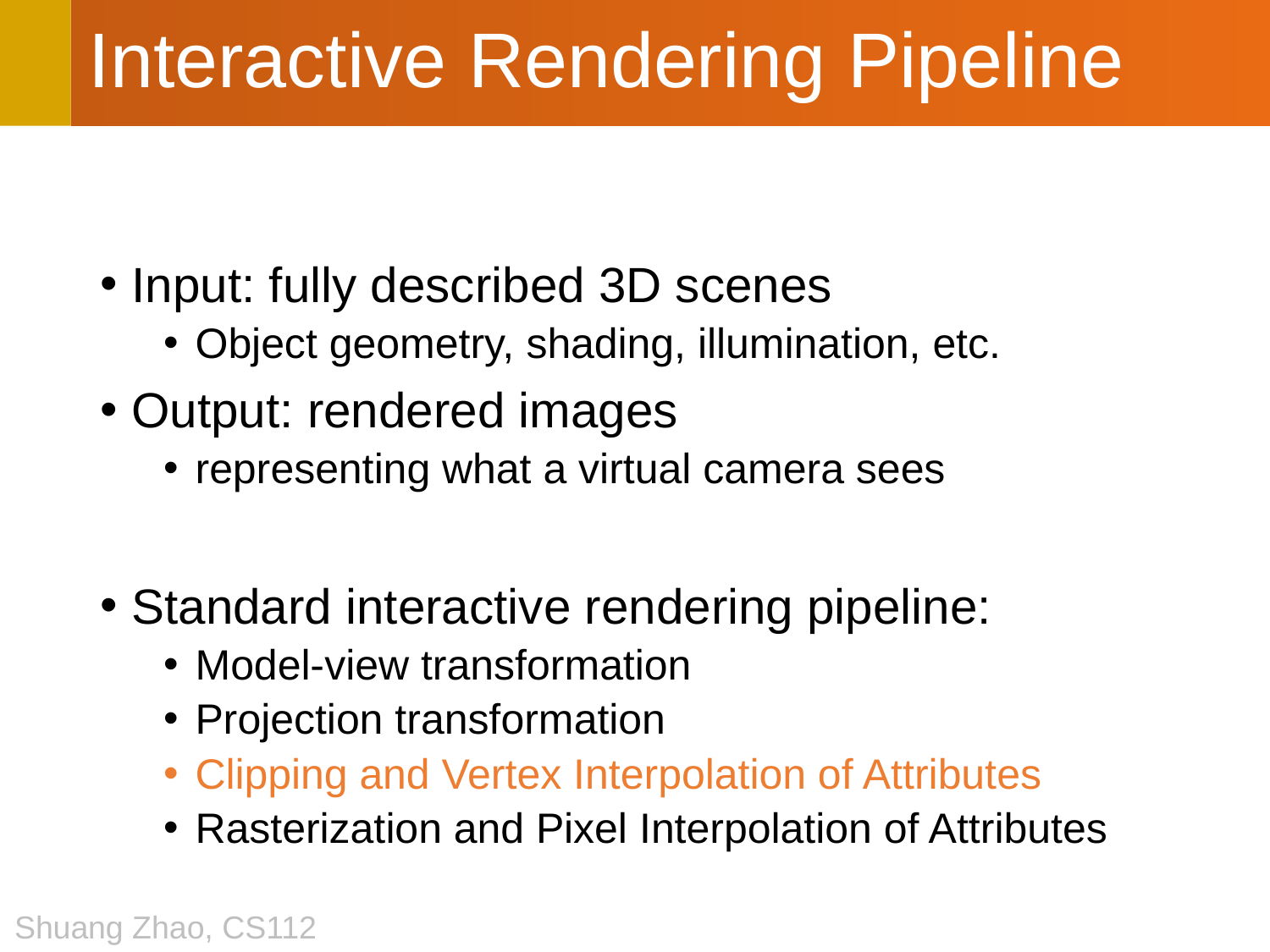

# Interactive Rendering Pipeline
Input: fully described 3D scenes
Object geometry, shading, illumination, etc.
Output: rendered images
representing what a virtual camera sees

Standard interactive rendering pipeline:
Model-view transformation
Projection transformation
Clipping and Vertex Interpolation of Attributes
Rasterization and Pixel Interpolation of Attributes